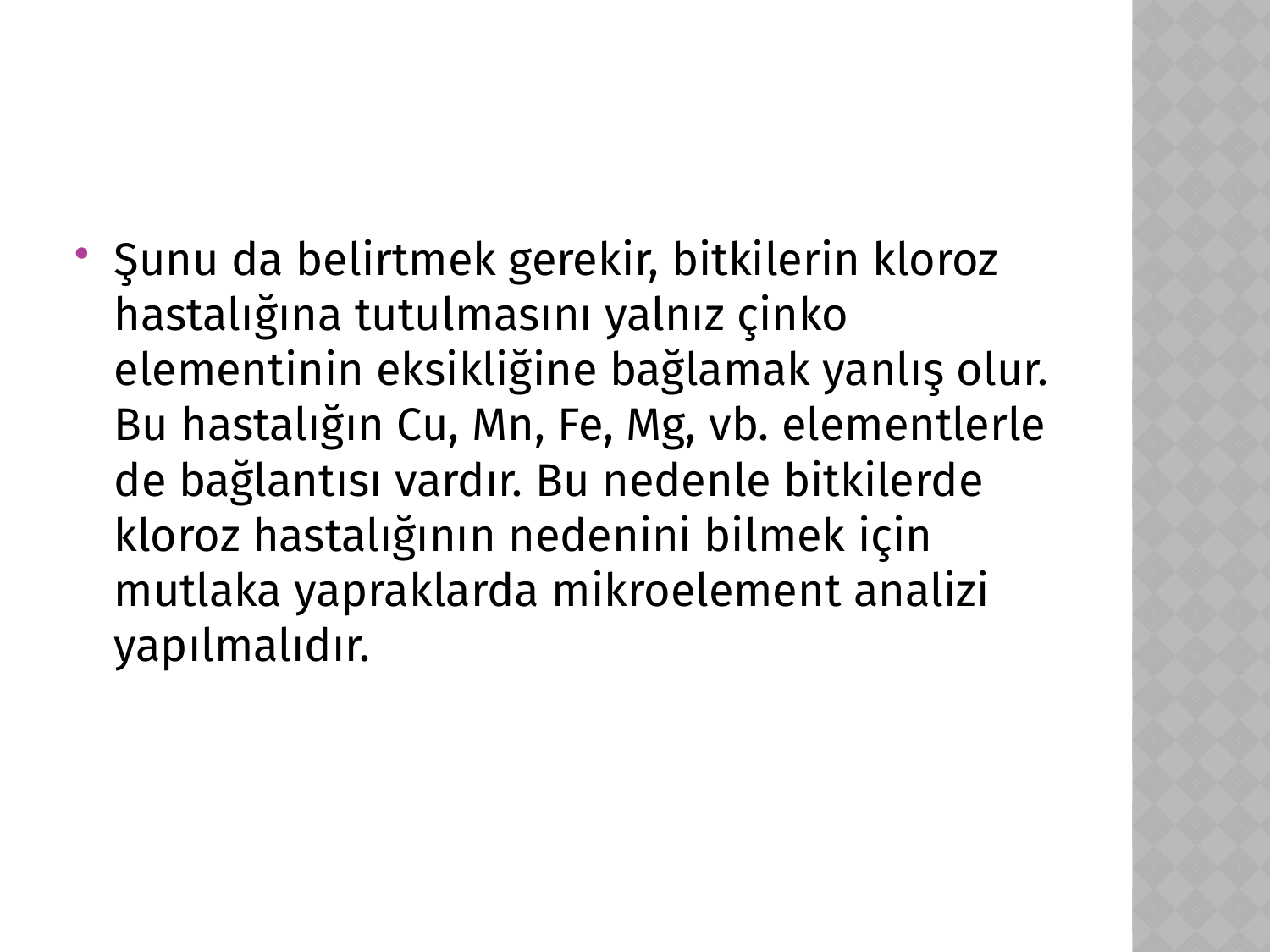

#
Şunu da belirtmek gerekir, bitkilerin kloroz hastalığına tutulmasını yalnız çinko elementinin eksikliğine bağlamak yanlış olur. Bu hastalığın Cu, Mn, Fe, Mg, vb. elementlerle de bağlantısı vardır. Bu nedenle bitkilerde kloroz hastalığının nedenini bilmek için mutlaka yapraklarda mikroelement analizi yapılmalıdır.